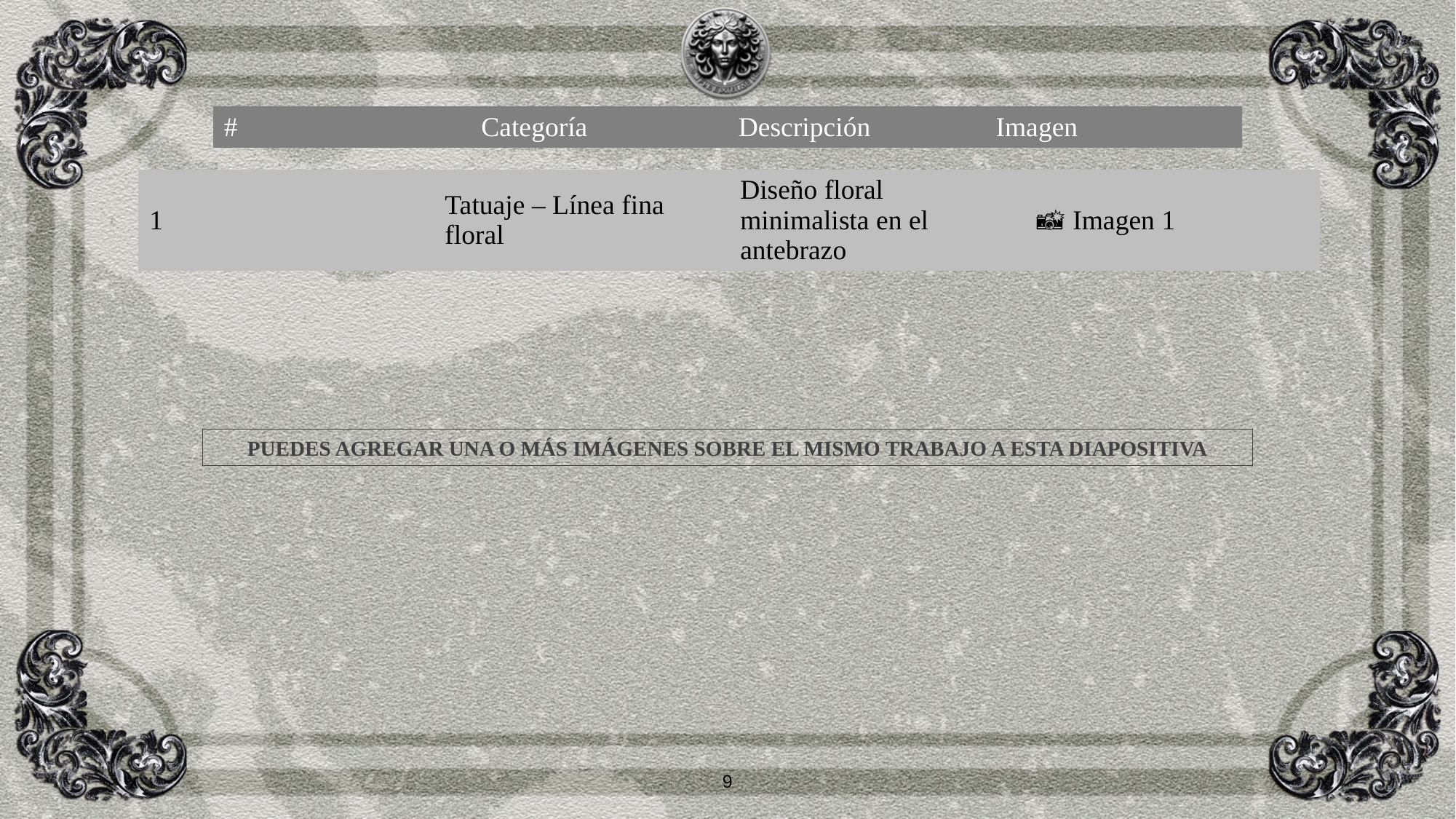

| # | Categoría | Descripción | Imagen |
| --- | --- | --- | --- |
| 1 | Tatuaje – Línea fina floral | Diseño floral minimalista en el antebrazo | 📸 Imagen 1 |
| --- | --- | --- | --- |
PUEDES AGREGAR UNA O MÁS IMÁGENES SOBRE EL MISMO TRABAJO A ESTA DIAPOSITIVA
9